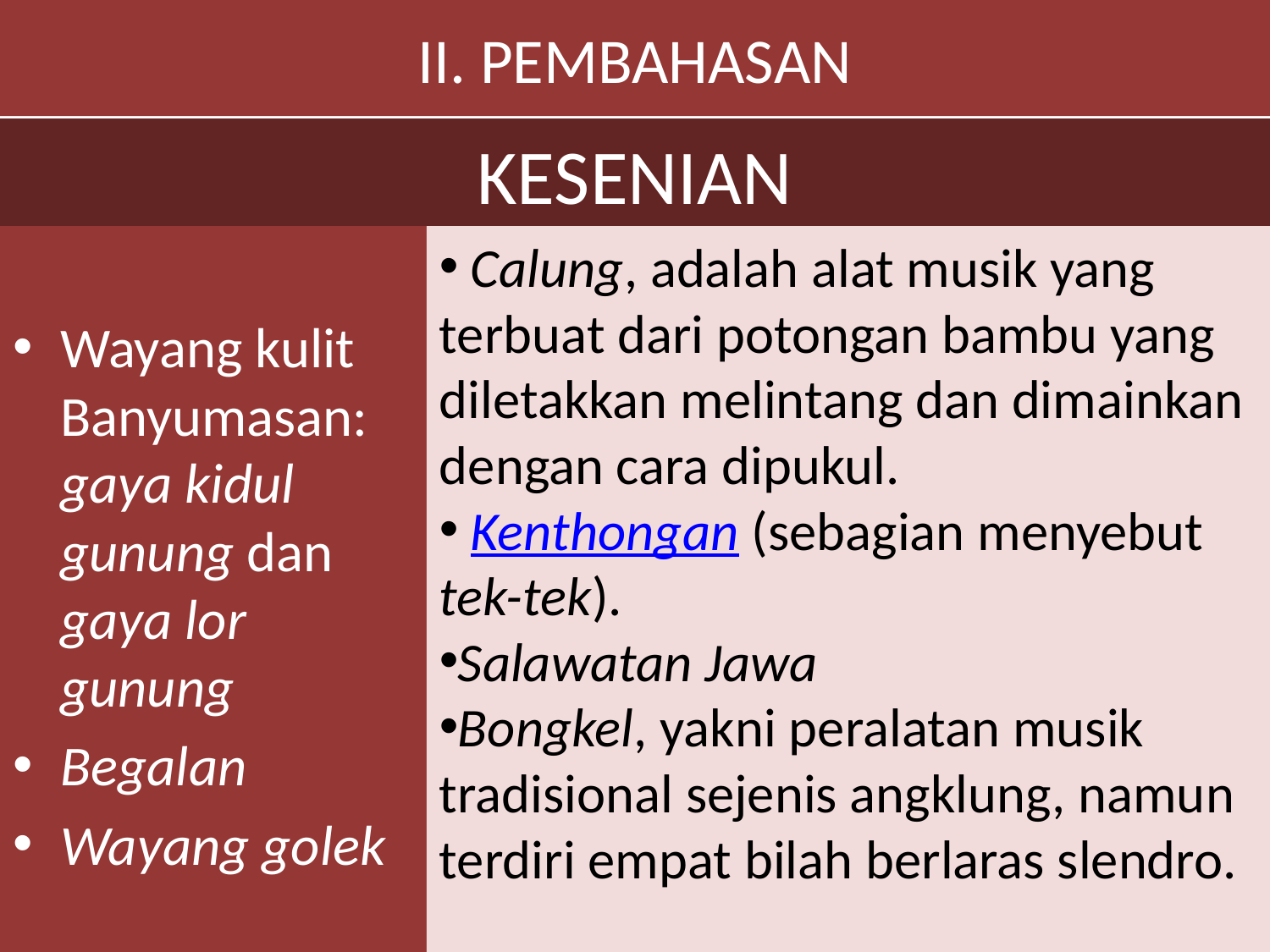

II. PEMBAHASAN
# KESENIAN

Wayang kulit Banyumasan: gaya kidul gunung dan gaya lor gunung
Begalan
Wayang golek
 Calung, adalah alat musik yang terbuat dari potongan bambu yang diletakkan melintang dan dimainkan dengan cara dipukul.
 Kenthongan (sebagian menyebut tek-tek).
Salawatan Jawa
Bongkel, yakni peralatan musik tradisional sejenis angklung, namun terdiri empat bilah berlaras slendro.